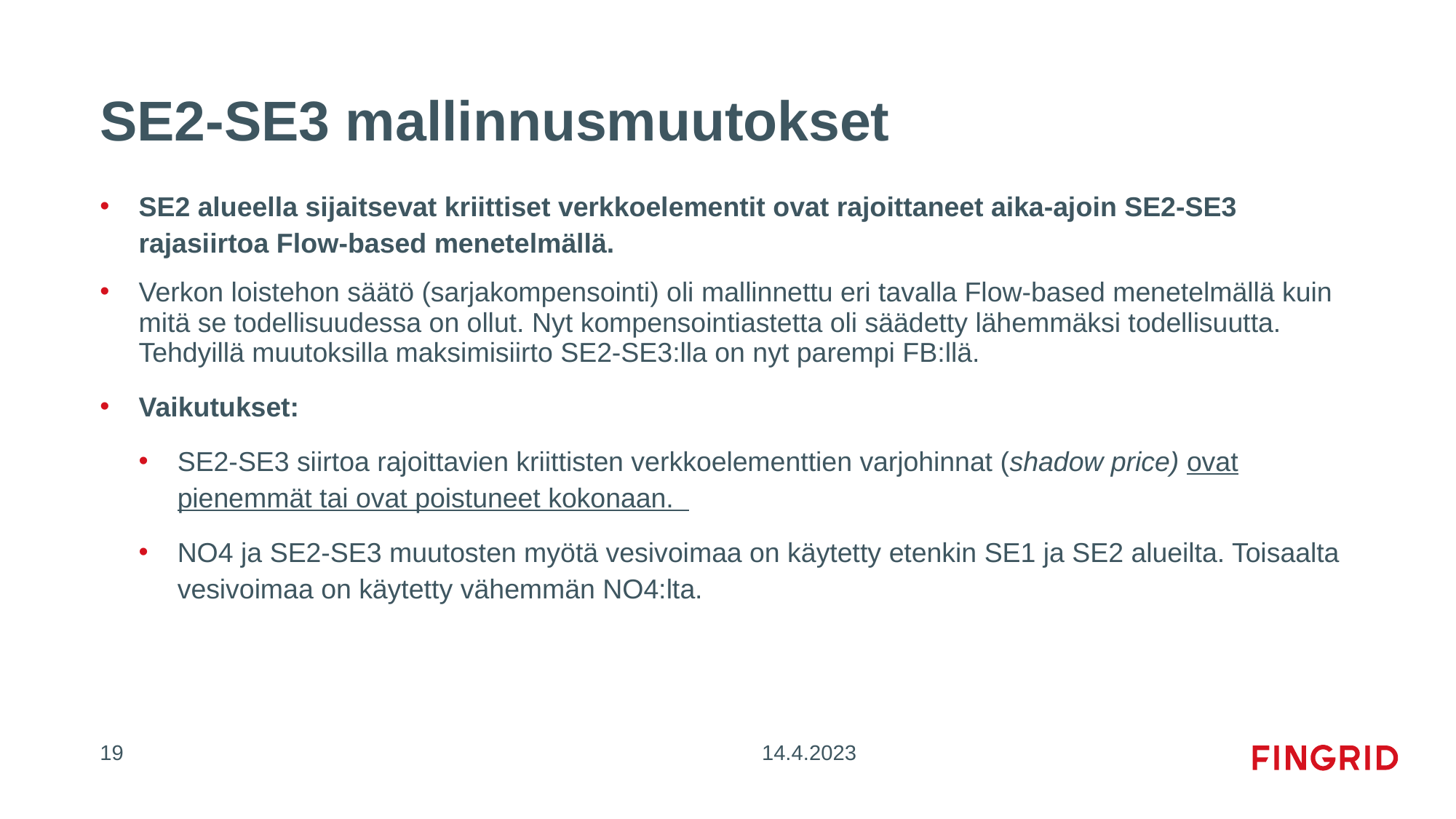

# SE2-SE3 mallinnusmuutokset
SE2 alueella sijaitsevat kriittiset verkkoelementit ovat rajoittaneet aika-ajoin SE2-SE3 rajasiirtoa Flow-based menetelmällä.
Verkon loistehon säätö (sarjakompensointi) oli mallinnettu eri tavalla Flow-based menetelmällä kuin mitä se todellisuudessa on ollut. Nyt kompensointiastetta oli säädetty lähemmäksi todellisuutta. Tehdyillä muutoksilla maksimisiirto SE2-SE3:lla on nyt parempi FB:llä.
Vaikutukset:
SE2-SE3 siirtoa rajoittavien kriittisten verkkoelementtien varjohinnat (shadow price) ovat pienemmät tai ovat poistuneet kokonaan.
NO4 ja SE2-SE3 muutosten myötä vesivoimaa on käytetty etenkin SE1 ja SE2 alueilta. Toisaalta vesivoimaa on käytetty vähemmän NO4:lta.

19
14.4.2023